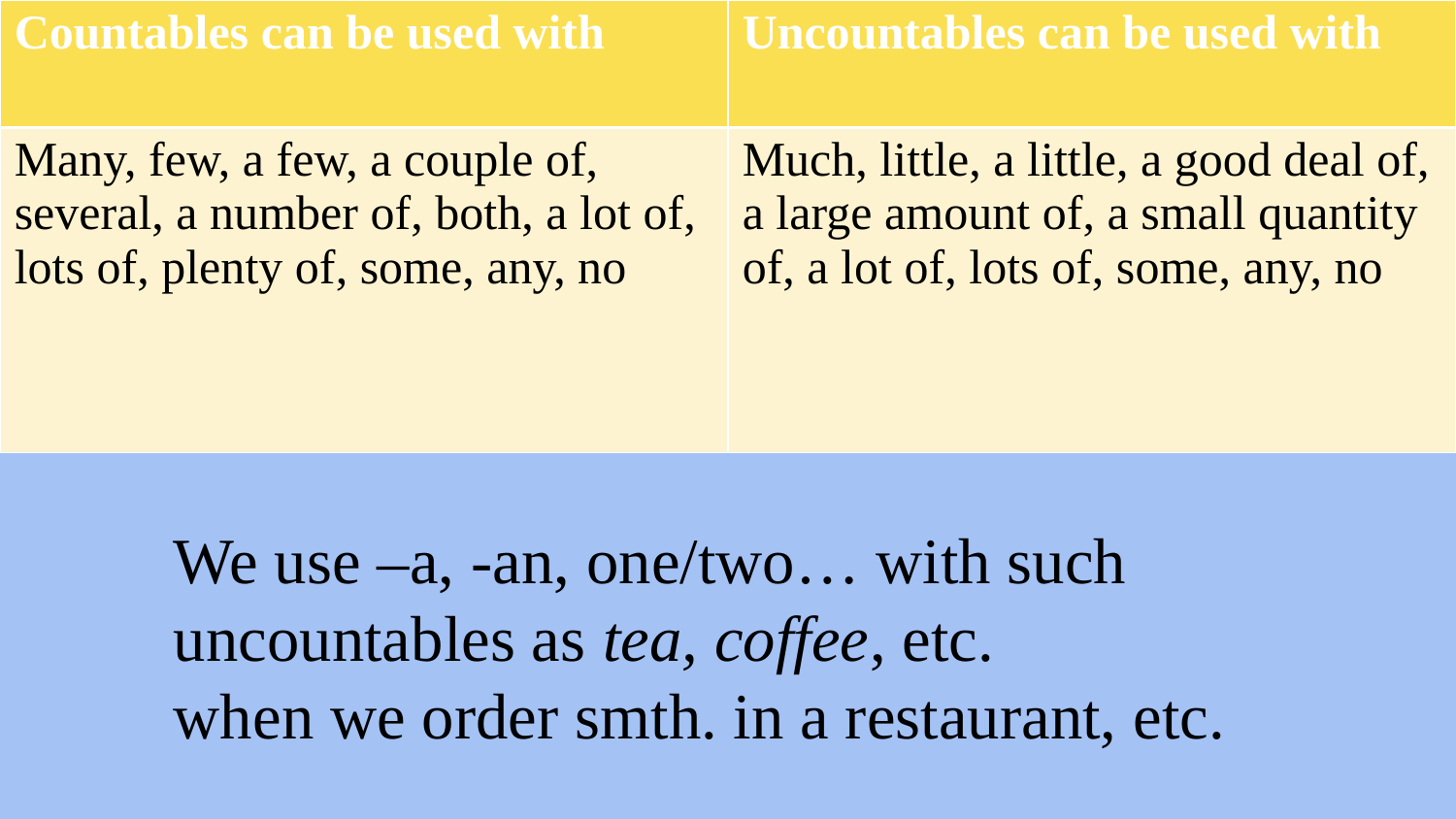

| Countables can be used with | Uncountables can be used with |
| --- | --- |
| Many, few, a few, a couple of, several, a number of, both, a lot of, lots of, plenty of, some, any, no | Much, little, a little, a good deal of, a large amount of, a small quantity of, a lot of, lots of, some, any, no |
We use –a, -an, one/two… with such uncountables as tea, coffee, etc.
when we order smth. in a restaurant, etc.